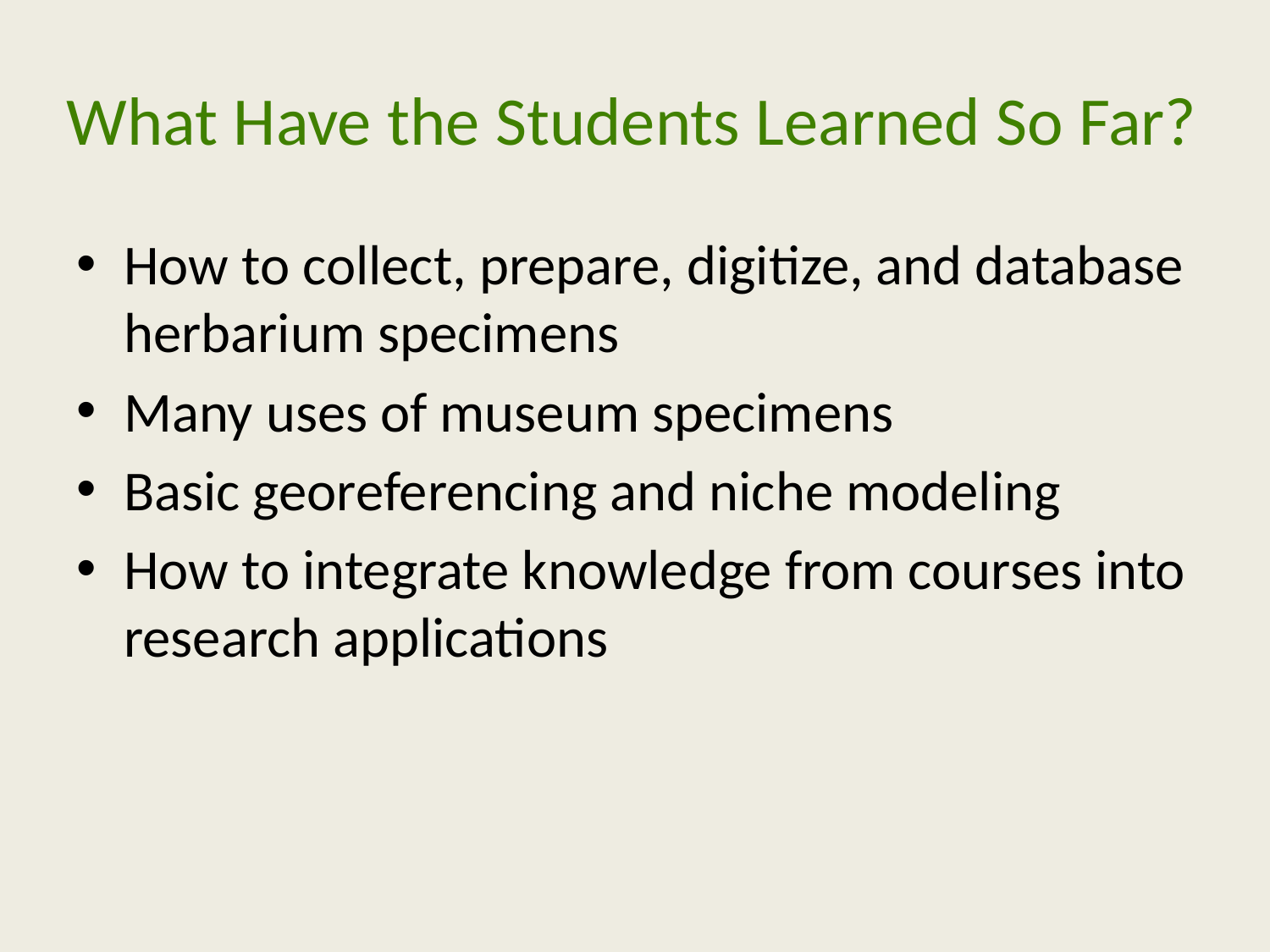

# What Have the Students Learned So Far?
How to collect, prepare, digitize, and database herbarium specimens
Many uses of museum specimens
Basic georeferencing and niche modeling
How to integrate knowledge from courses into research applications